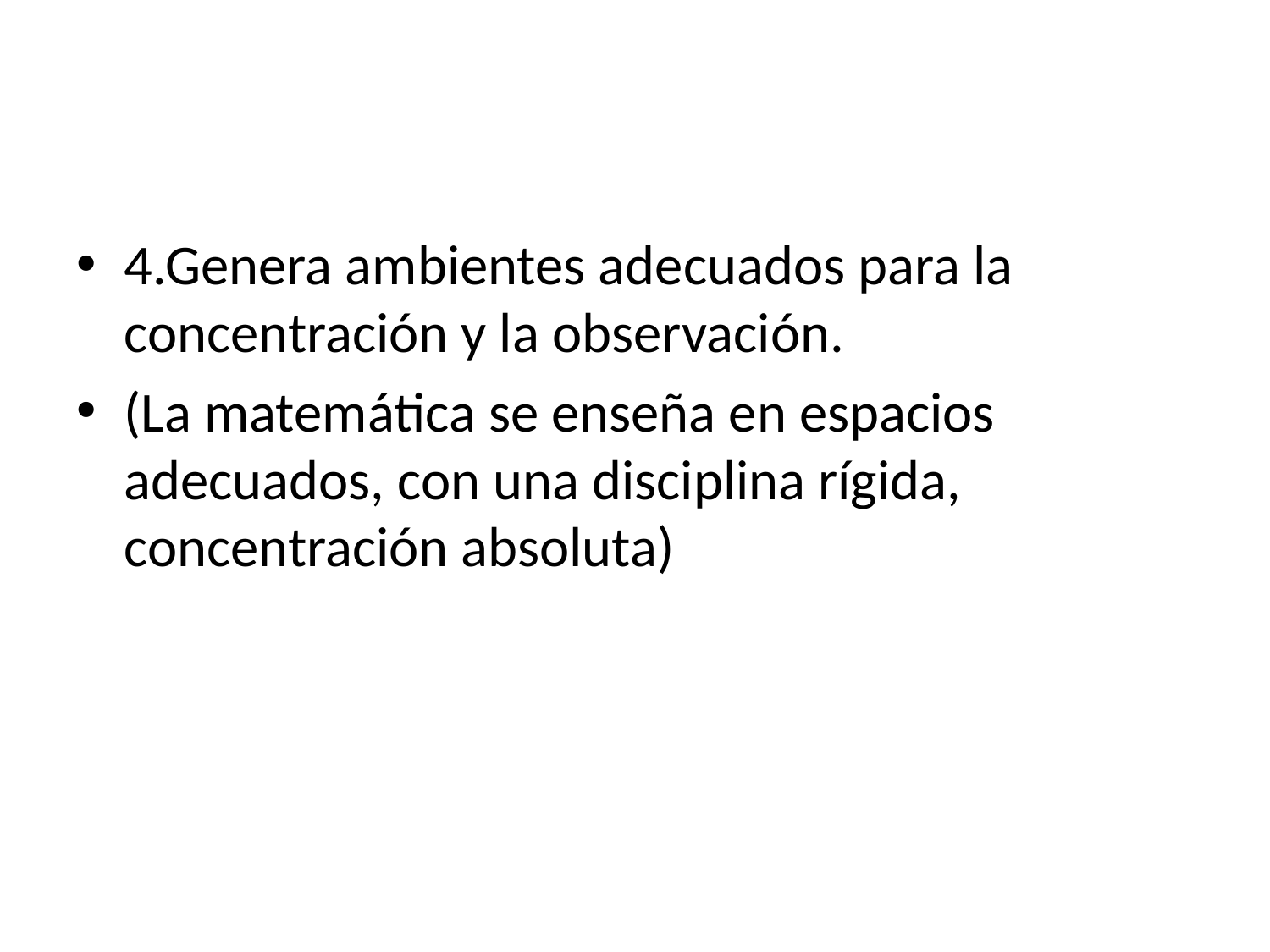

#
4.Genera ambientes adecuados para la concentración y la observación.
(La matemática se enseña en espacios adecuados, con una disciplina rígida, concentración absoluta)